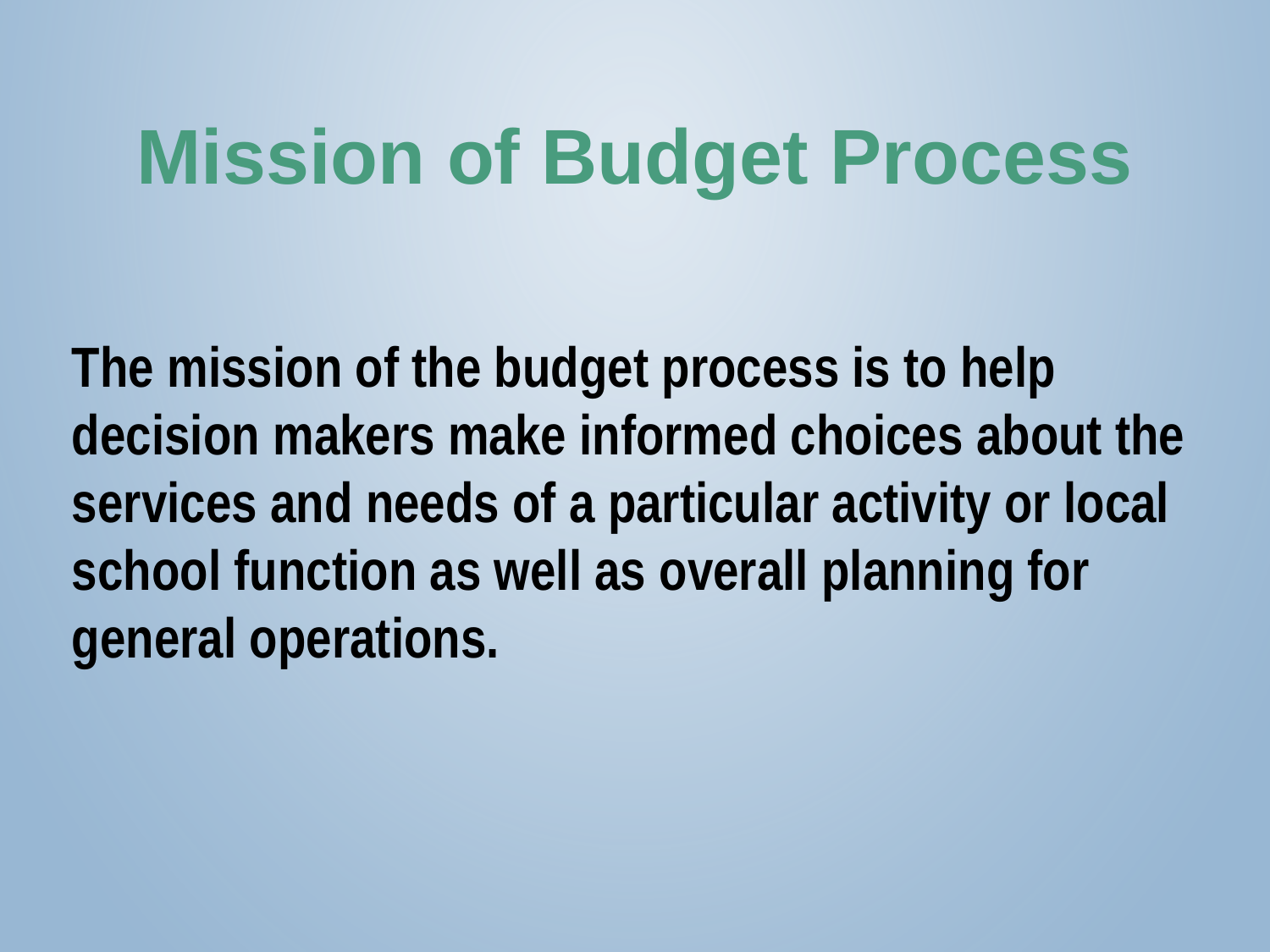

# Mission of Budget Process

The mission of the budget process is to help decision makers make informed choices about the services and needs of a particular activity or local school function as well as overall planning for general operations.